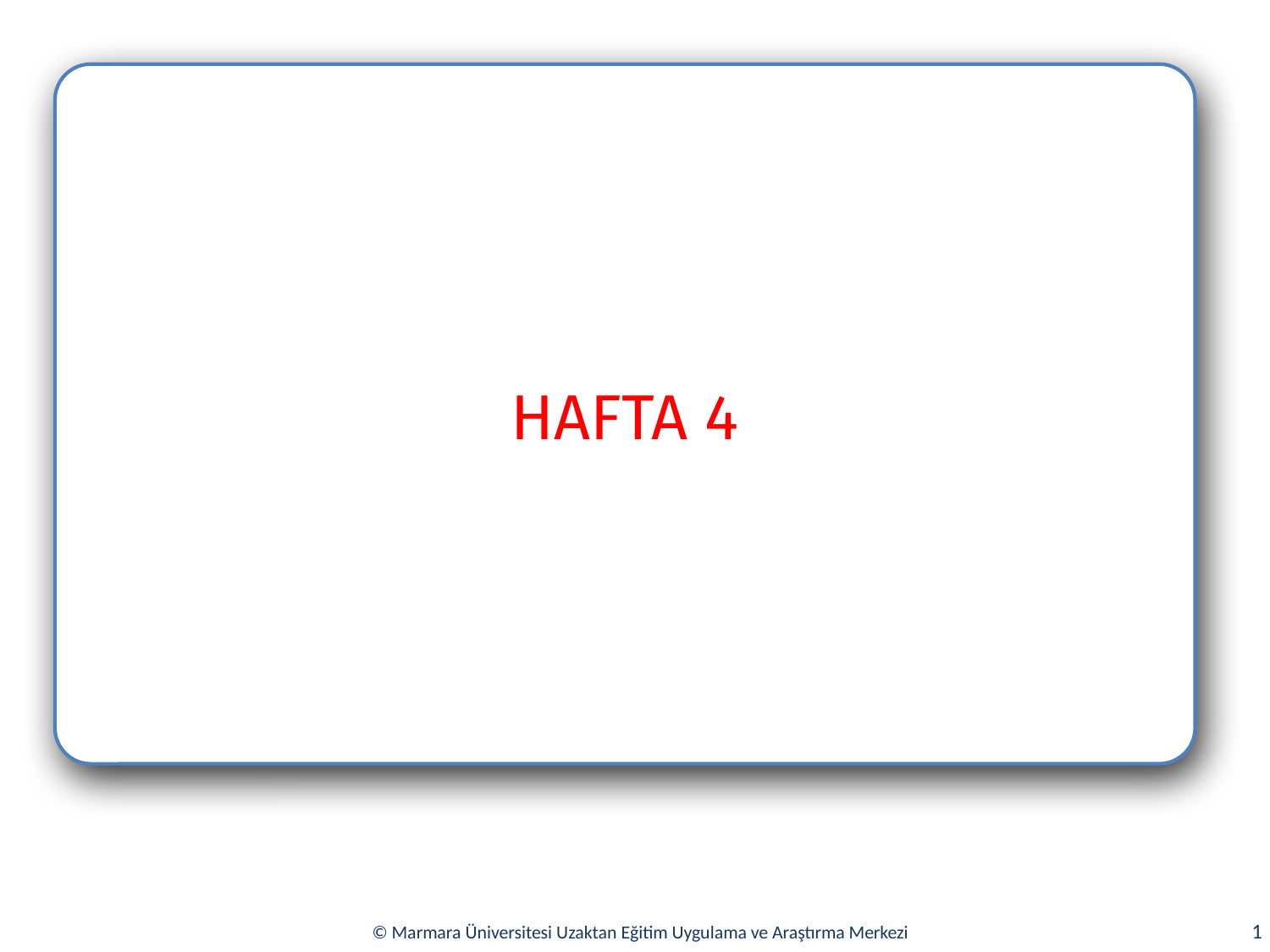

HAFTA 4
1
© Marmara Üniversitesi Uzaktan Eğitim Uygulama ve Araştırma Merkezi